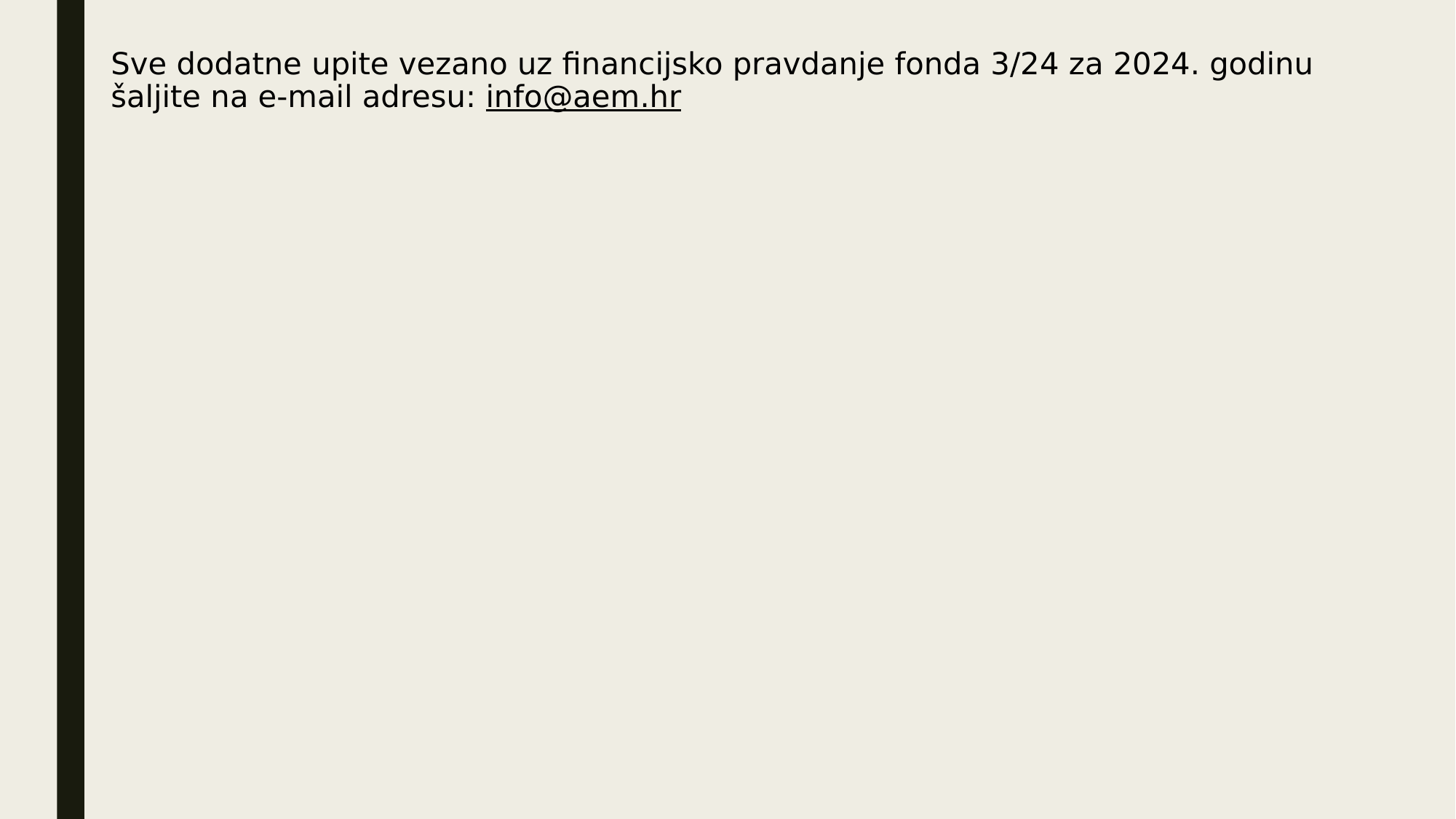

# Sve dodatne upite vezano uz financijsko pravdanje fonda 3/24 za 2024. godinu šaljite na e-mail adresu: info@aem.hr